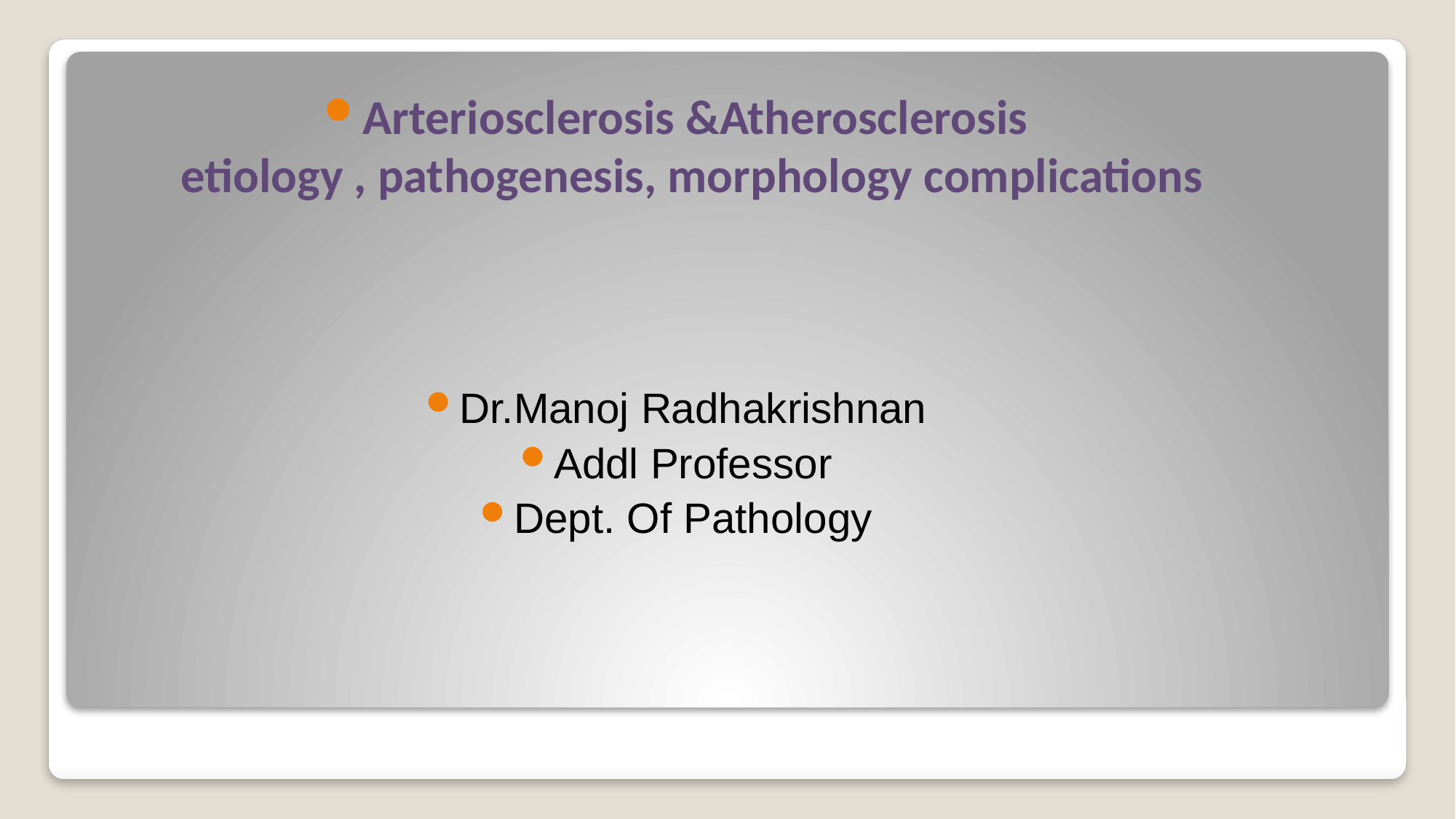

Arteriosclerosis &Atherosclerosis
etiology , pathogenesis, morphology complications

Dr.Manoj Radhakrishnan
Addl Professor
Dept. Of Pathology